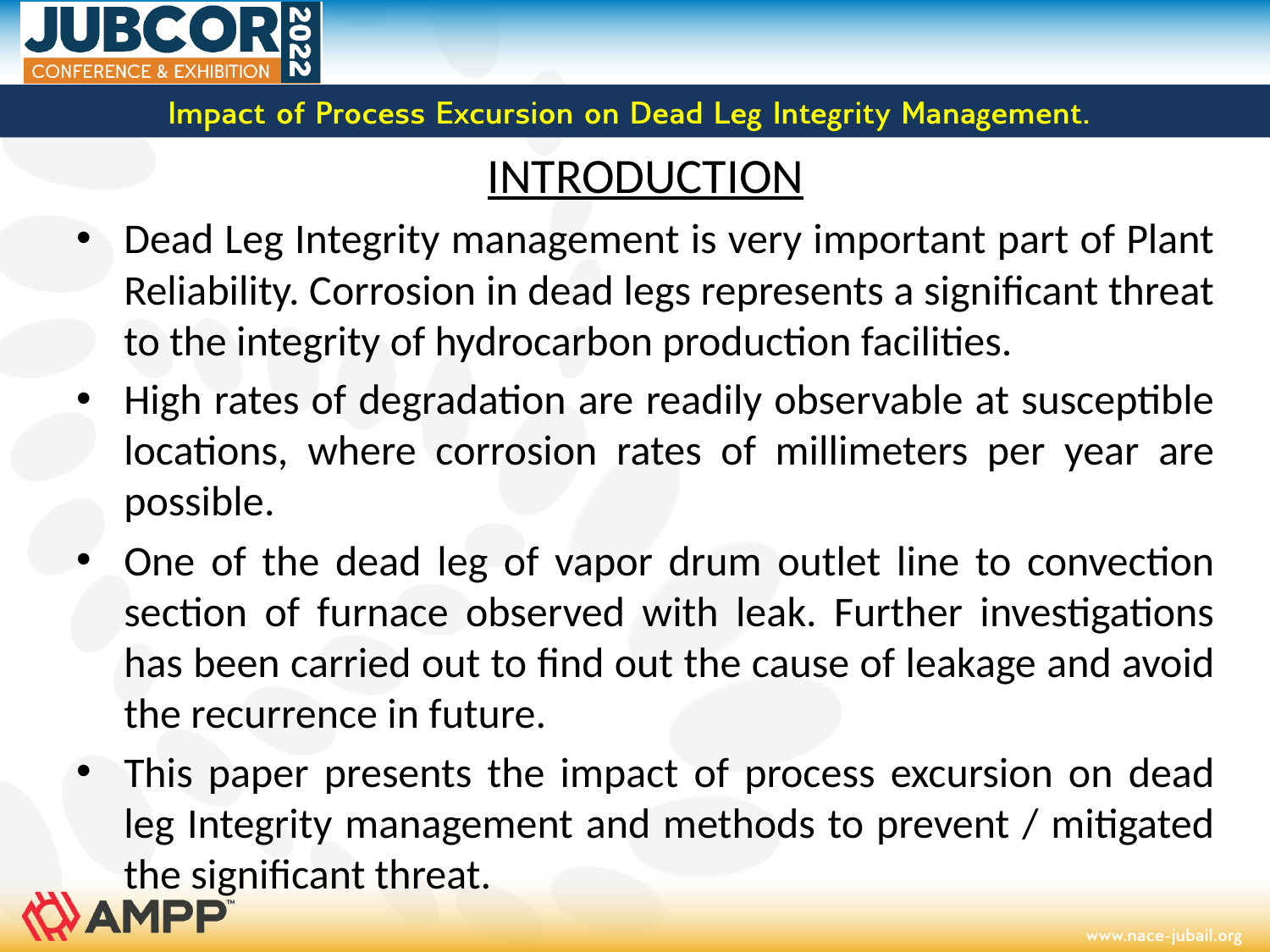

# Impact of Process Excursion on Dead Leg Integrity Management.
INTRODUCTION
Dead Leg Integrity management is very important part of Plant Reliability. Corrosion in dead legs represents a significant threat to the integrity of hydrocarbon production facilities.
High rates of degradation are readily observable at susceptible locations, where corrosion rates of millimeters per year are possible.
One of the dead leg of vapor drum outlet line to convection section of furnace observed with leak. Further investigations has been carried out to find out the cause of leakage and avoid the recurrence in future.
This paper presents the impact of process excursion on dead leg Integrity management and methods to prevent / mitigated the significant threat.